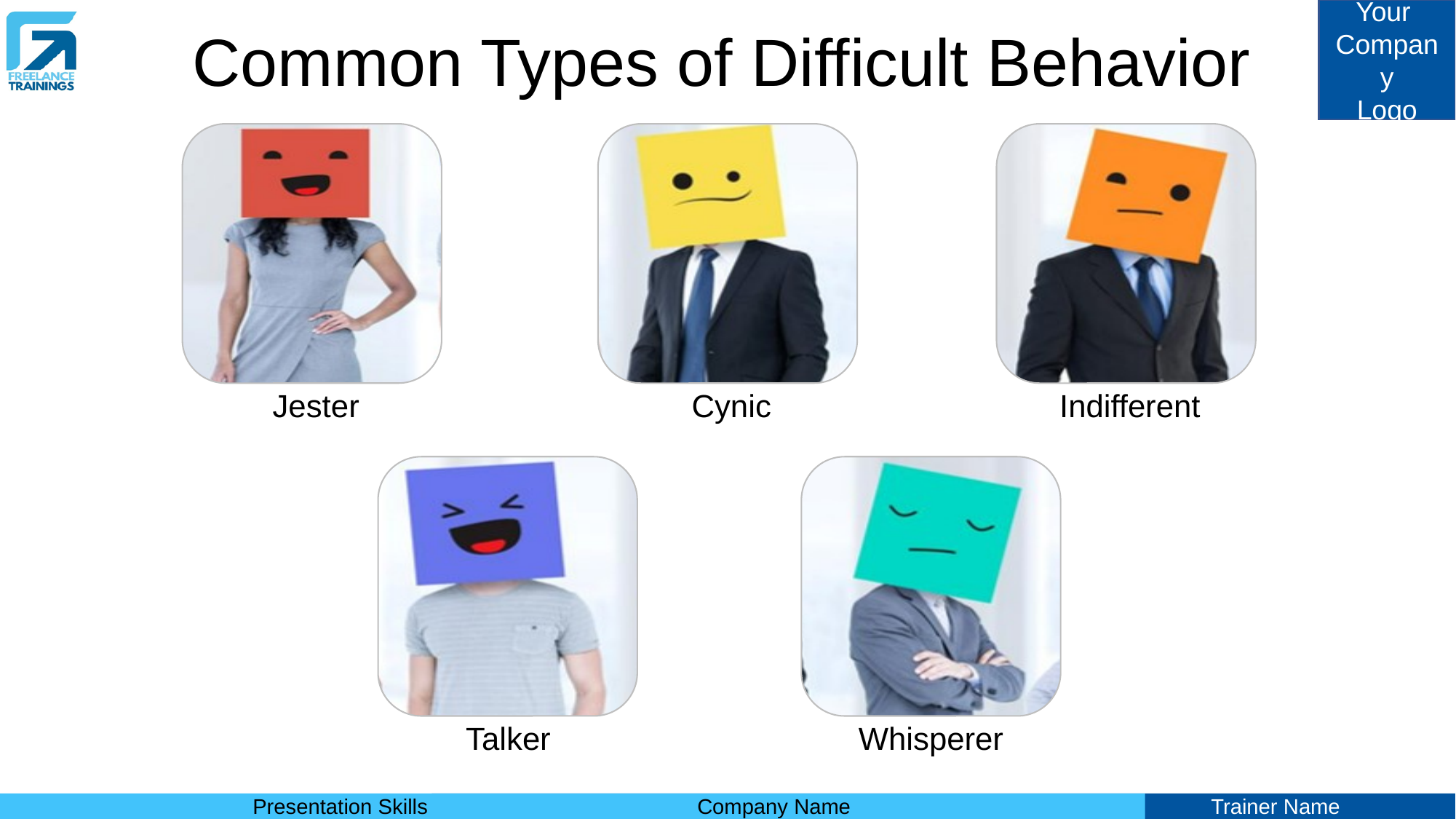

# Common Types of Difficult Behavior
Jester
Cynic
Indifferent
Talker
Whisperer